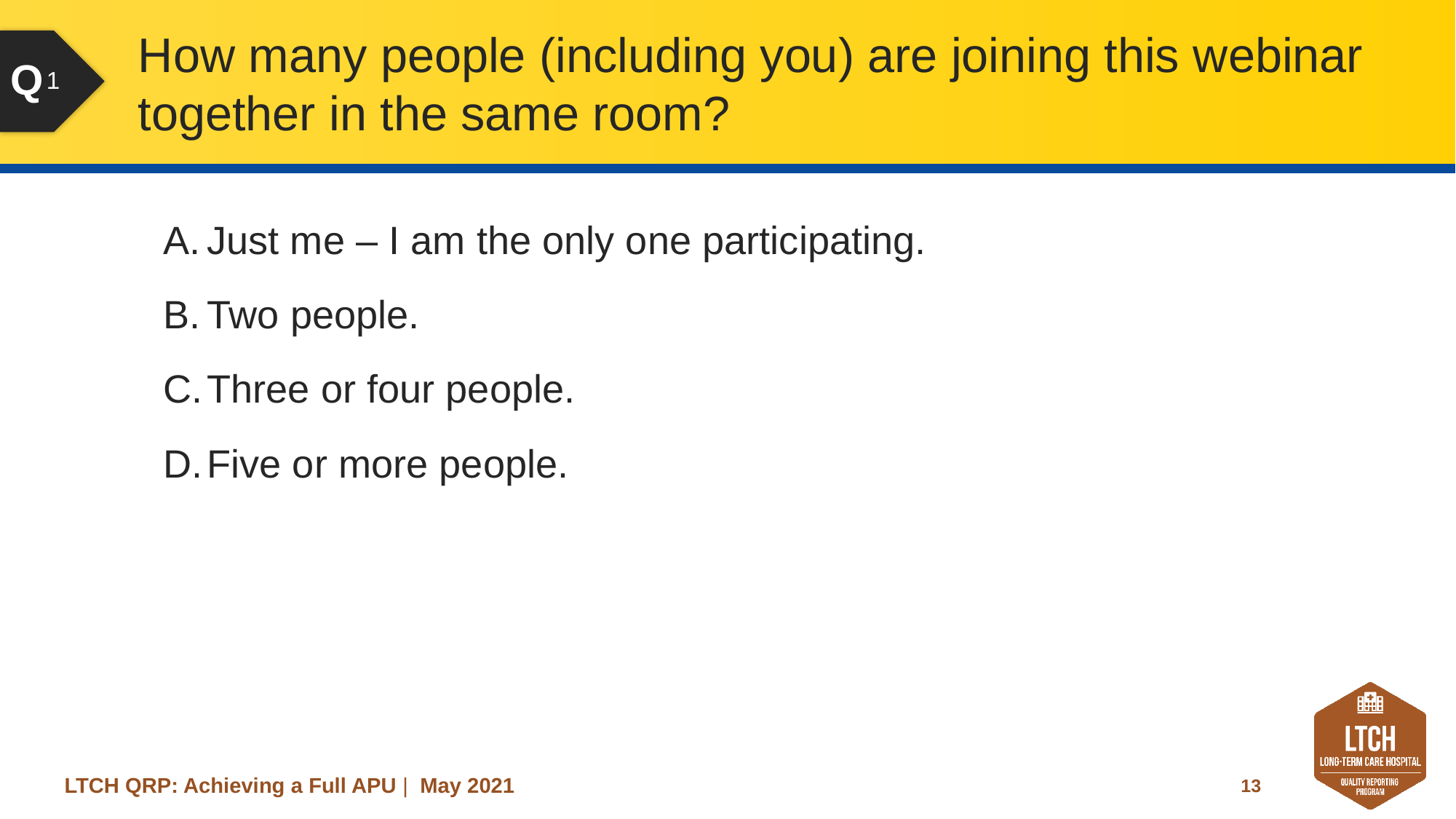

# How many people (including you) are joining this webinar together in the same room?
1
Just me – I am the only one participating.
Two people.
Three or four people.
Five or more people.